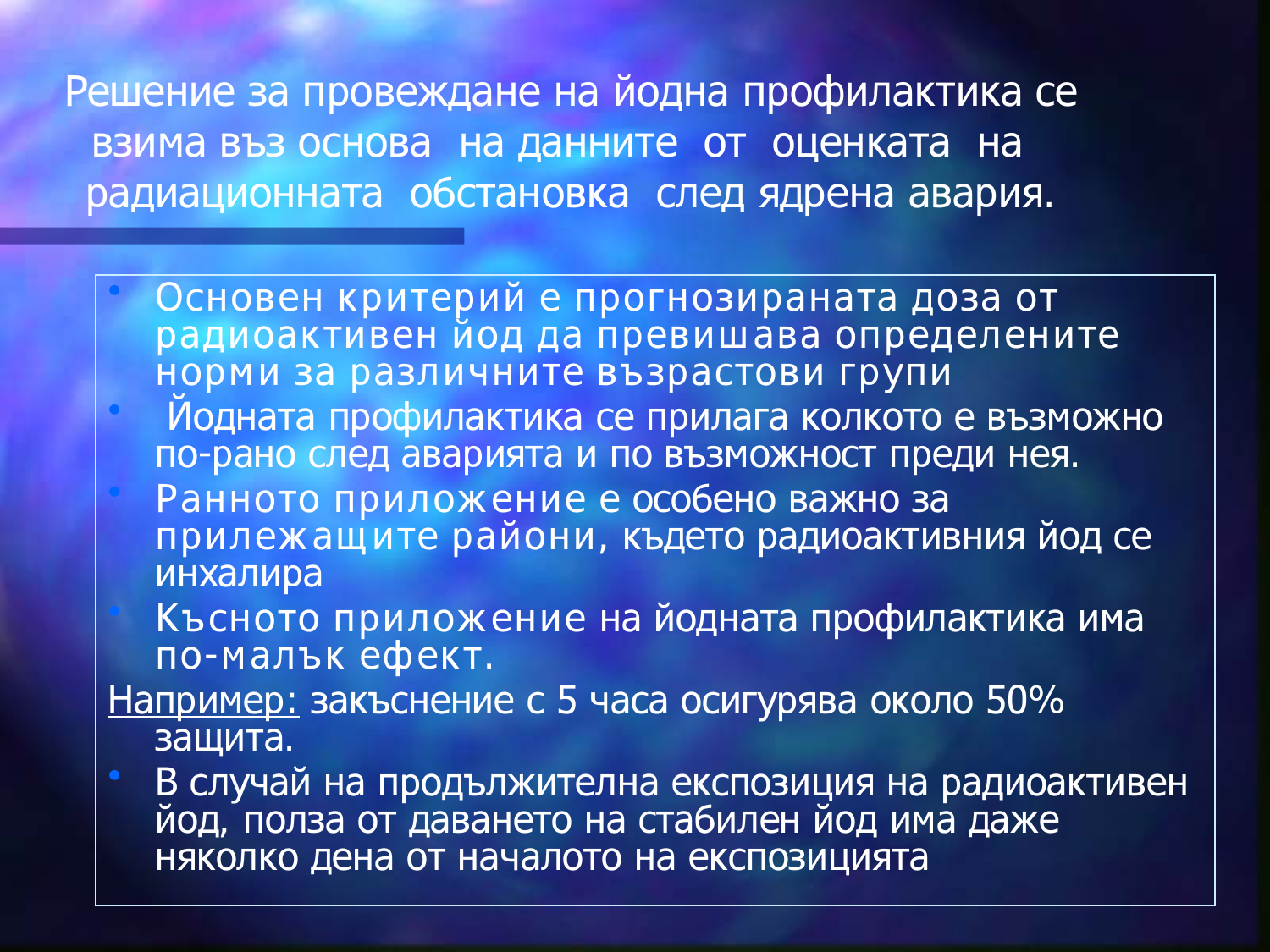

# Решение за провеждане на йодна профилактика се взима въз основа  на данните  от  оценката  на   радиационната  обстановка  след ядрена авария.
Основен критерий е прогнозираната доза от радиоактивен йод да превишава определените норми за различните възрастови групи
 Йодната профилактика се прилага колкото е възможно по-рано след аварията и по възможност преди нея.
Ранното приложение е особено важно за прилежащите райони, където радиоактивния йод се инхалира
Късното приложение на йодната профилактика има по-малък ефект.
Например: закъснение с 5 часа осигурява около 50% защита.
В случай на продължителна експозиция на радиоактивен йод, полза от даването на стабилен йод има даже няколко дена от началото на експозицията